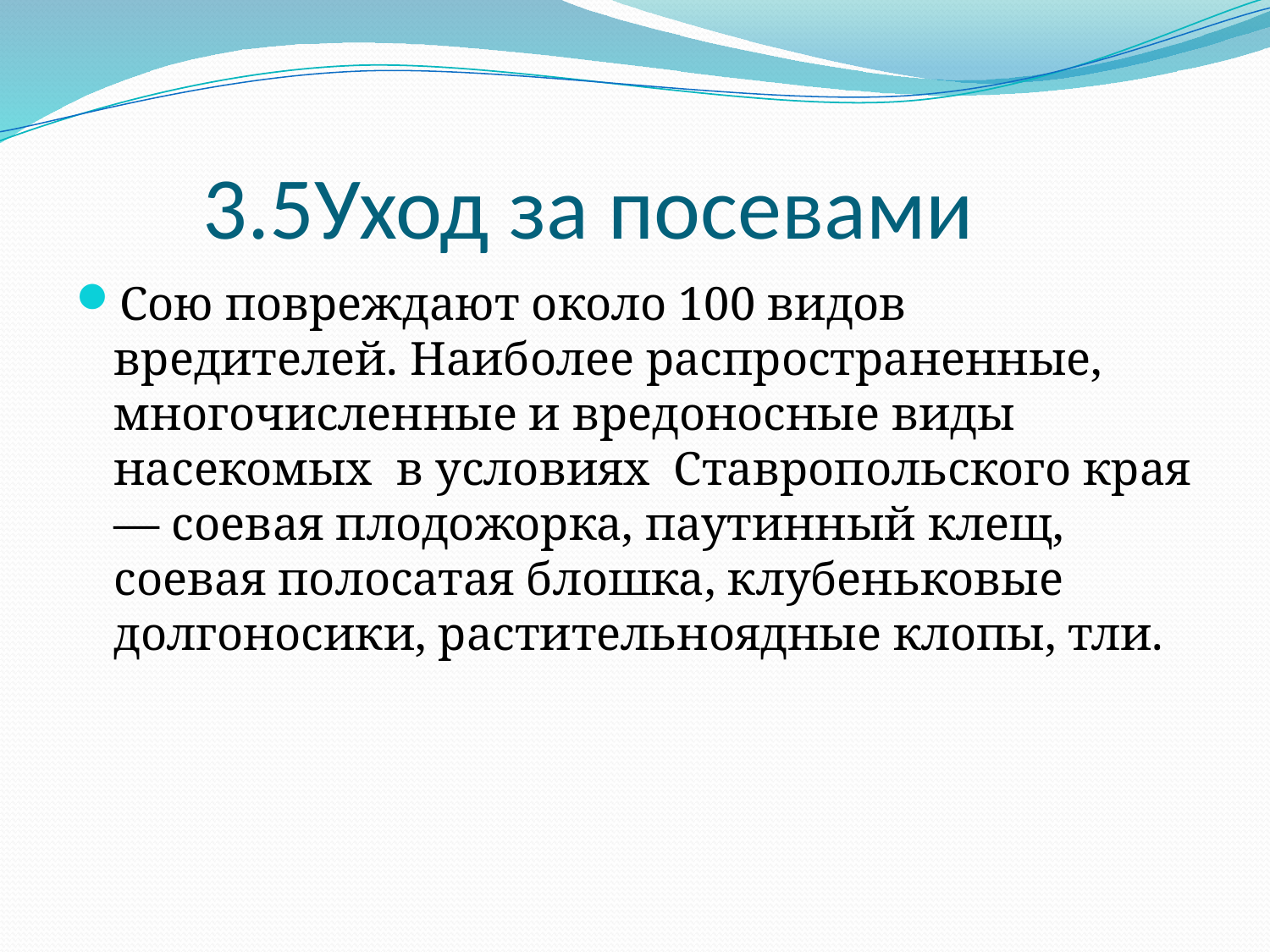

# 3.5Уход за посевами
Сою повреждают около 100 видов вредителей. Наиболее распространенные, многочисленные и вредоносные виды насекомых  в условиях  Ставропольского края — соевая плодожорка, паутинный клещ, соевая полосатая блошка, клубеньковые долгоносики, растительноядные клопы, тли.